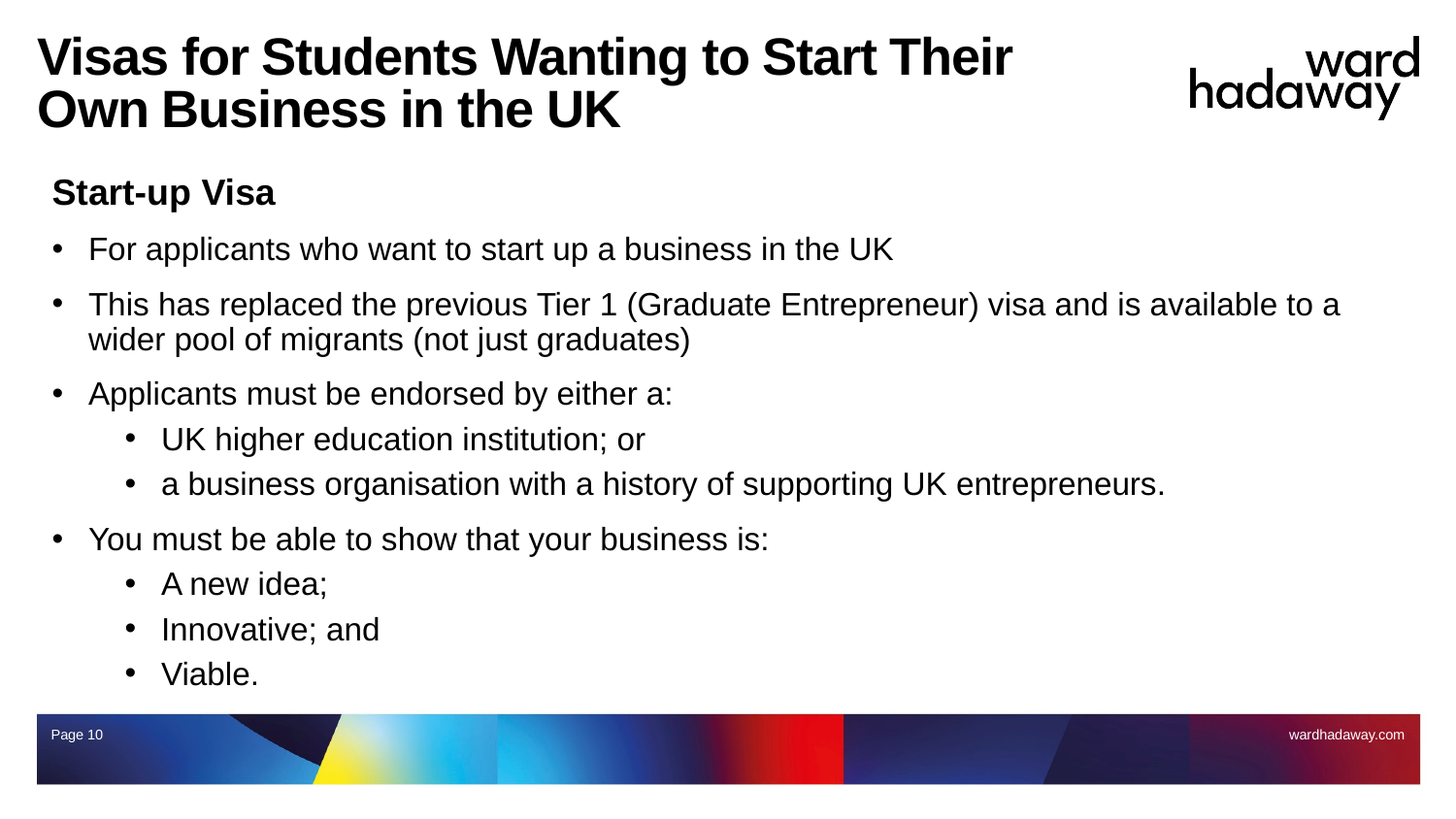

# Visas for Students Wanting to Start Their Own Business in the UK
Start-up Visa
For applicants who want to start up a business in the UK
This has replaced the previous Tier 1 (Graduate Entrepreneur) visa and is available to a wider pool of migrants (not just graduates)
Applicants must be endorsed by either a:
UK higher education institution; or
a business organisation with a history of supporting UK entrepreneurs.
You must be able to show that your business is:
A new idea;
Innovative; and
Viable.

Page 10